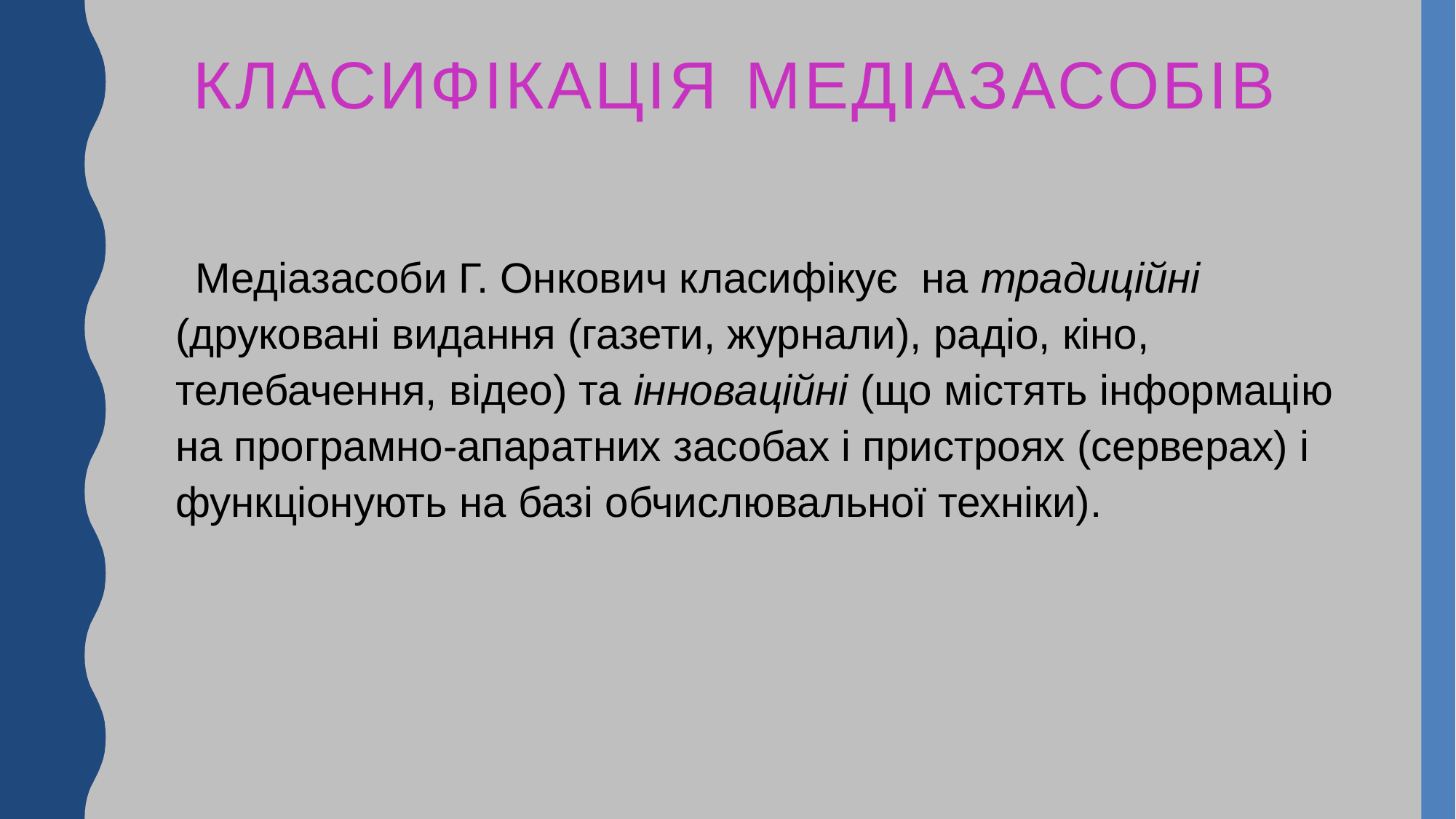

# Класифікація медіазасобів
    Медіазасоби Г. Онкович класифікує  на традиційні (друковані видання (газети, журнали), радіо, кіно, телебачення, відео) та інноваційні (що містять інформацію на програмно-апаратних засобах і пристроях (серверах) і функціонують на базі обчислювальної техніки).